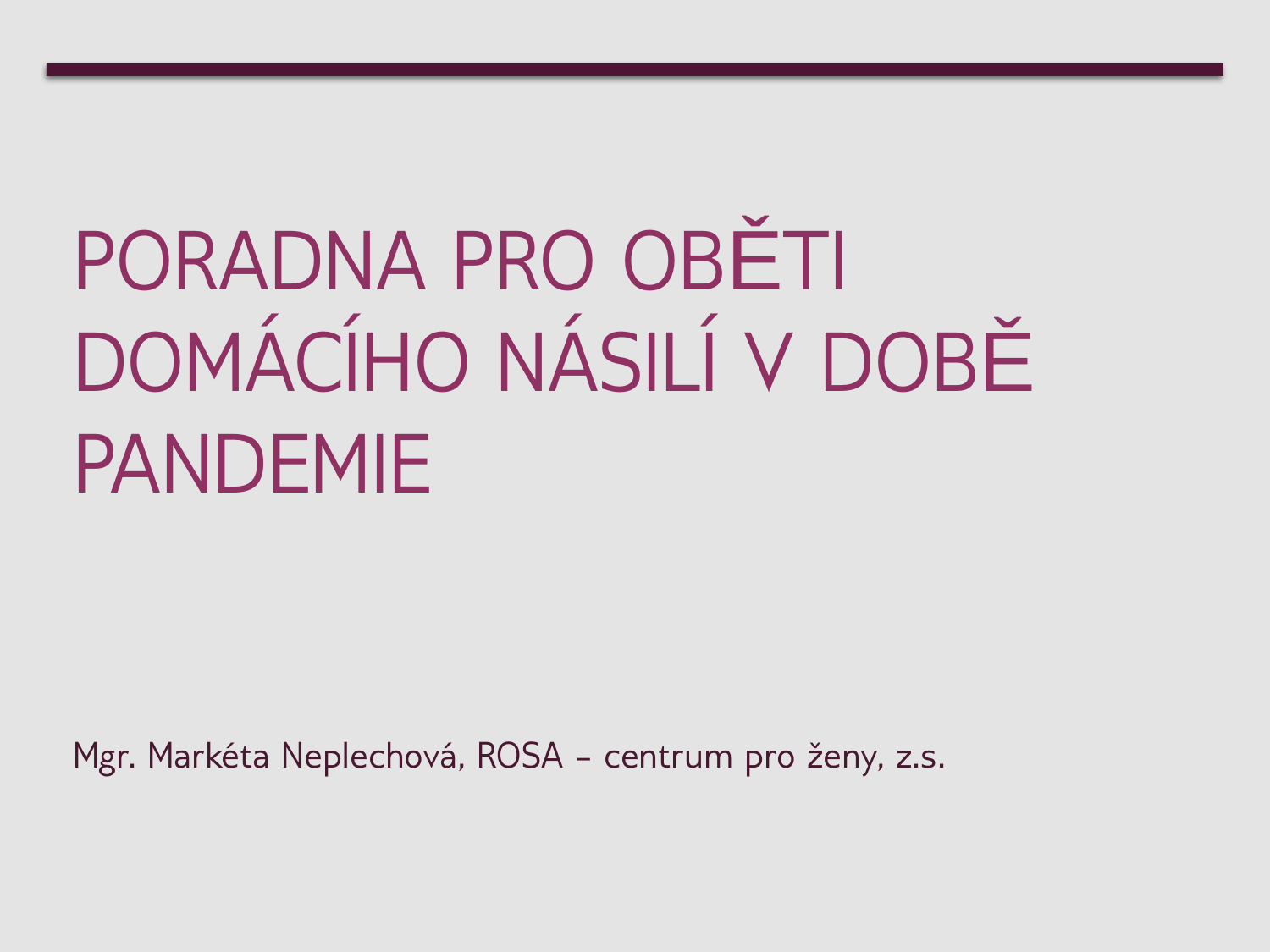

# Poradna pro oběti domácího násilí v době pandemie
Mgr. Markéta Neplechová, ROSA – centrum pro ženy, z.s.